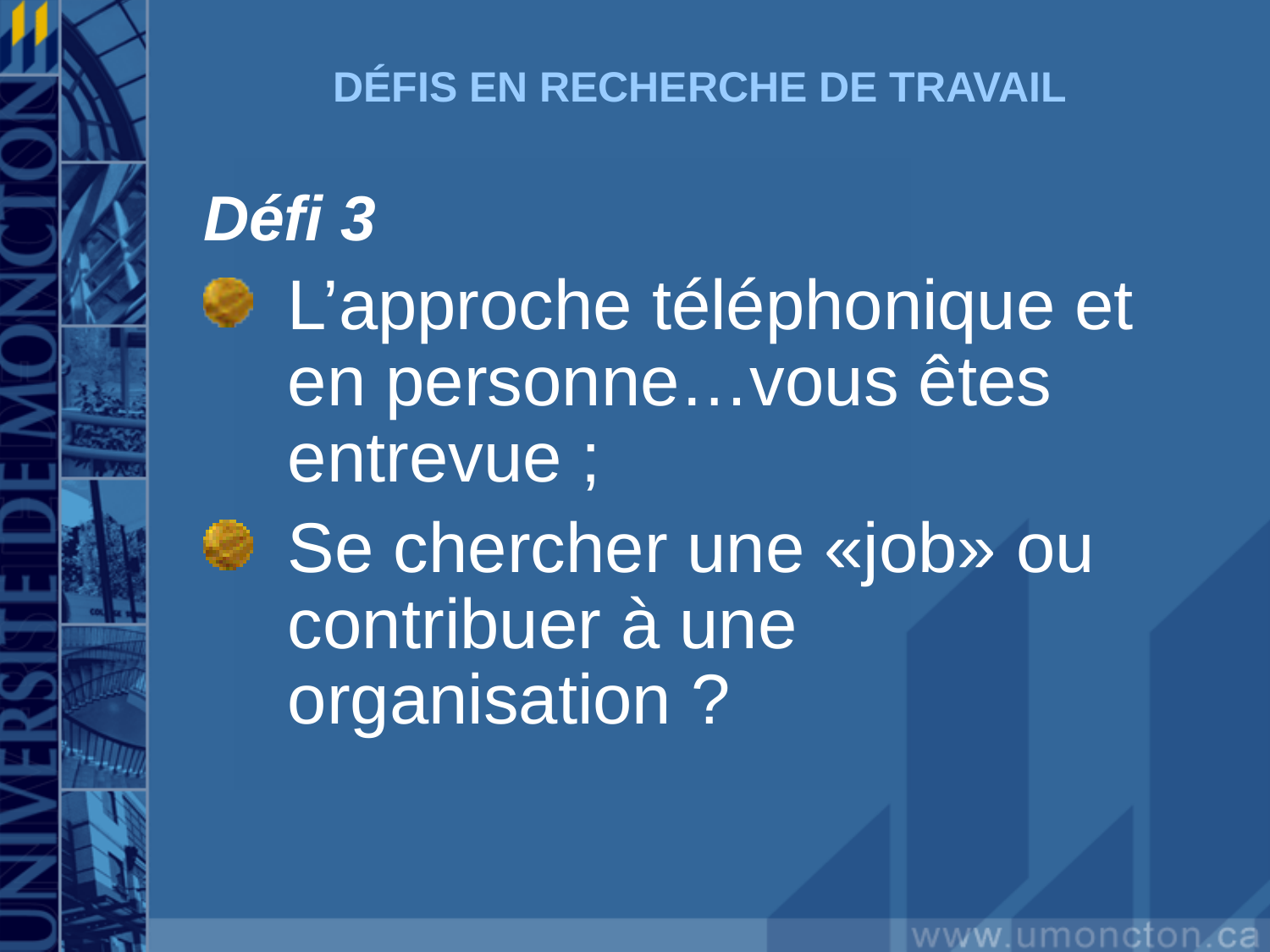

# DÉFIS EN RECHERCHE DE TRAVAIL
Défi 3
L’approche téléphonique et en personne…vous êtes entrevue ;
Se chercher une «job» ou contribuer à une organisation ?